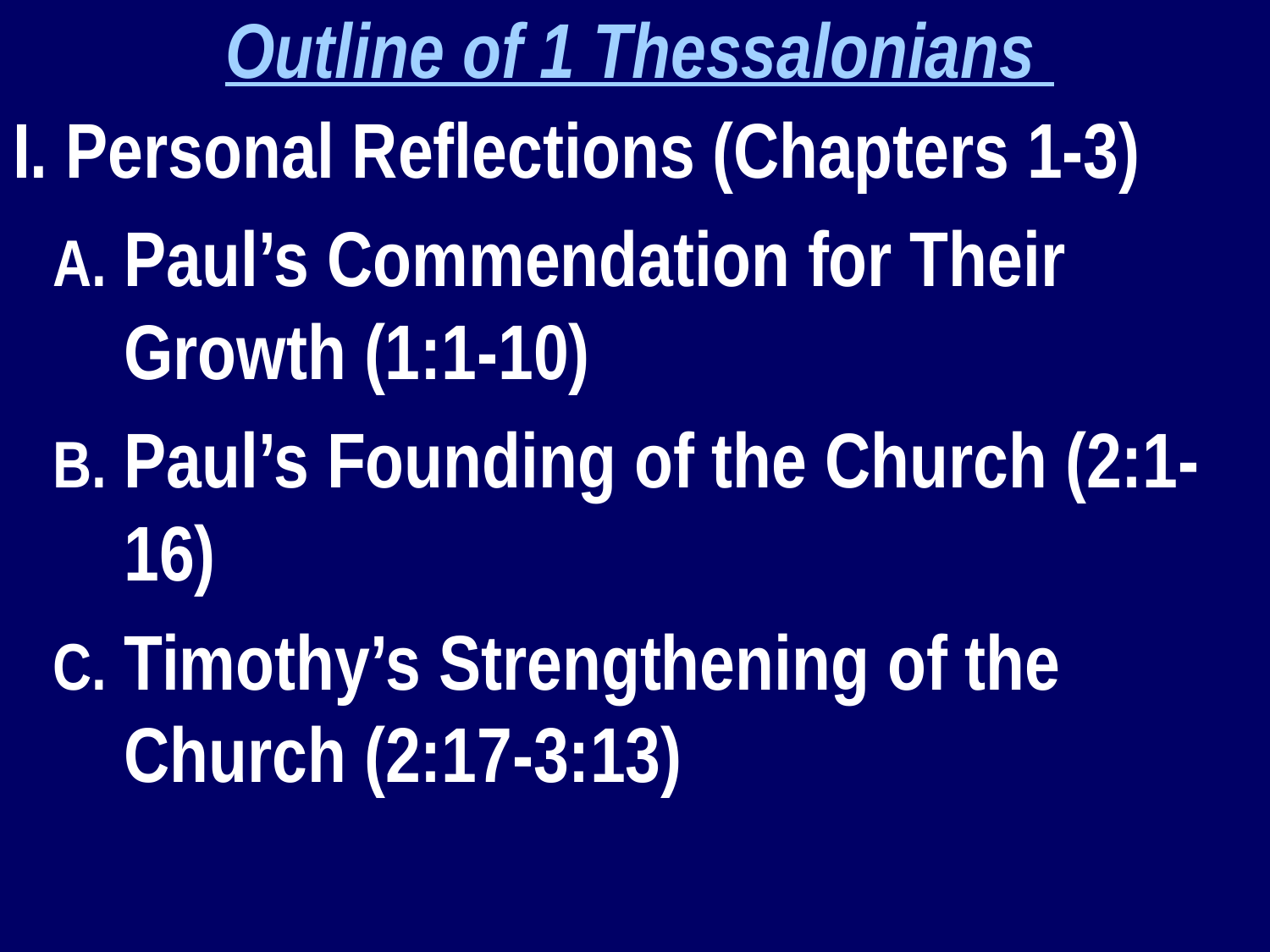

Outline of 1 Thessalonians
I. Personal Reflections (Chapters 1-3)
Paul’s Commendation for Their Growth (1:1-10)
Paul’s Founding of the Church (2:1-16)
Timothy’s Strengthening of the Church (2:17-3:13)